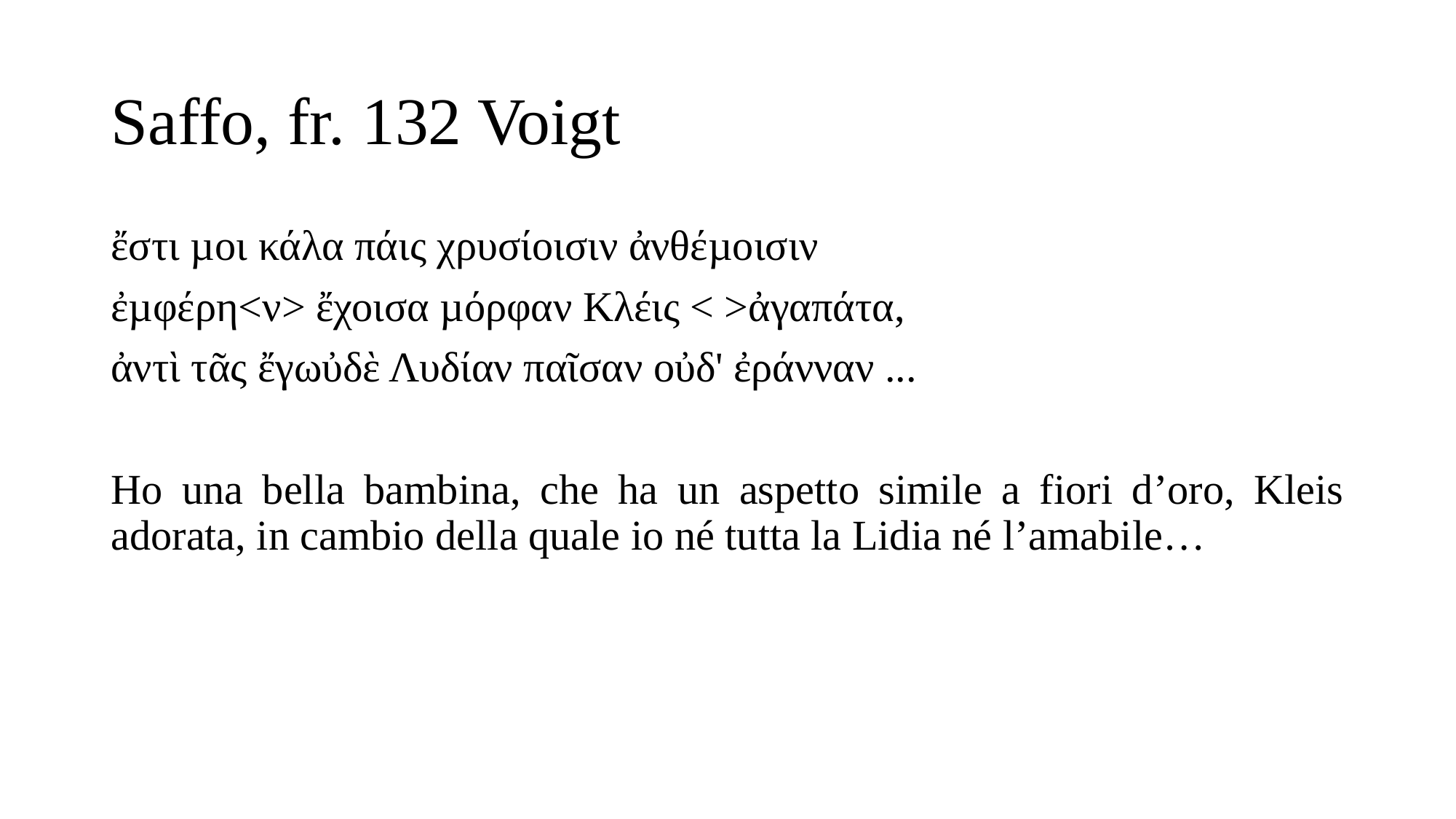

# Saffo, fr. 132 Voigt
ἔστι µοι κάλα πάις χρυσίοισιν ἀνθέµοισιν
ἐµφέρη<ν> ἔχοισα µόρφαν Κλέις < >ἀγαπάτα,
ἀντὶ τᾶς ἔγωὐδὲ Λυδίαν παῖσαν οὐδ' ἐράνναν ...

Ho una bella bambina, che ha un aspetto simile a fiori d’oro, Kleis adorata, in cambio della quale io né tutta la Lidia né l’amabile…